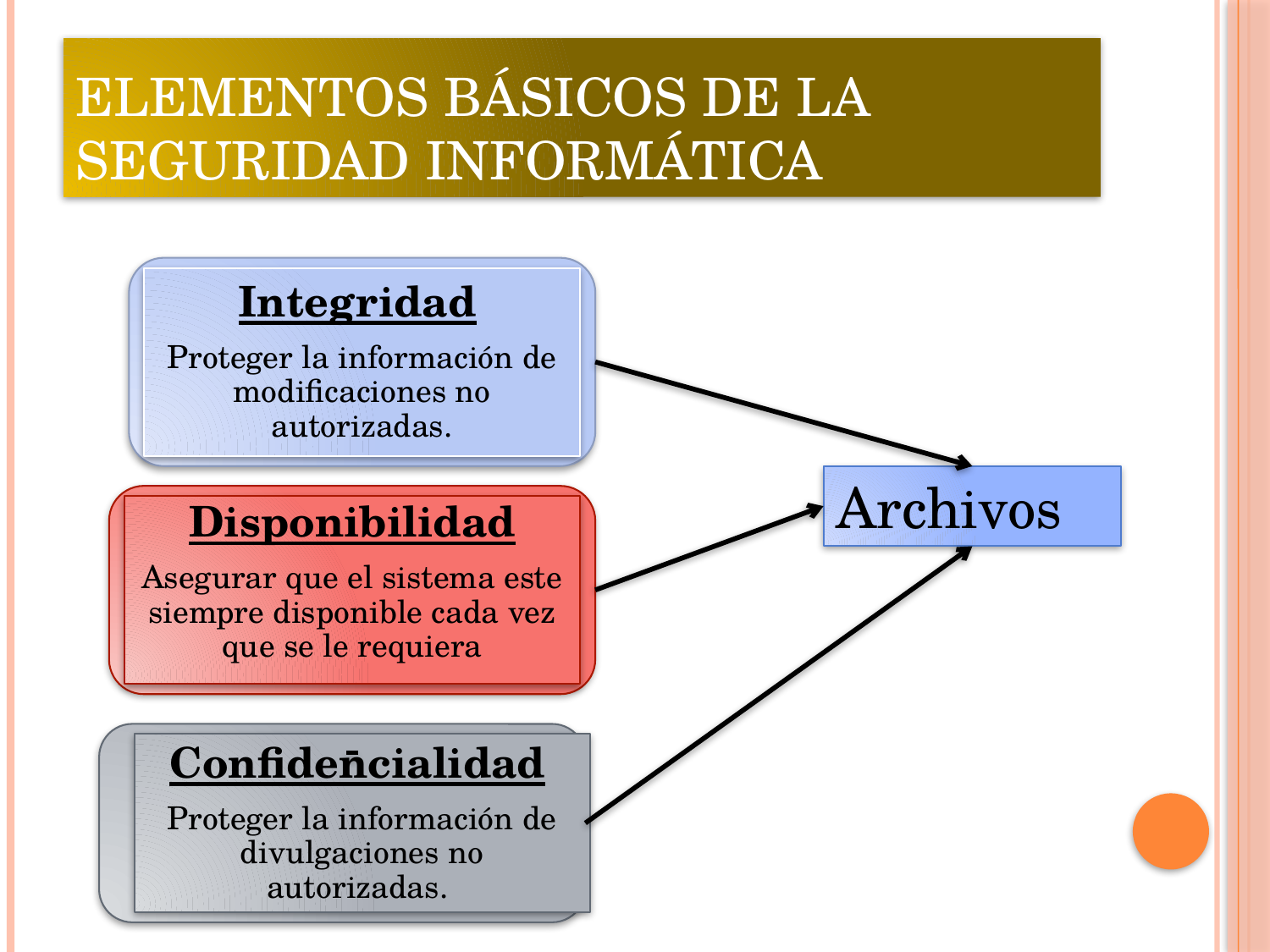

# Elementos básicos de la seguridad informática

Integridad
Proteger la información de modificaciones no autorizadas.
Archivos

Disponibilidad
Asegurar que el sistema este siempre disponible cada vez que se le requiera

Confidencialidad
Proteger la información de divulgaciones no autorizadas.